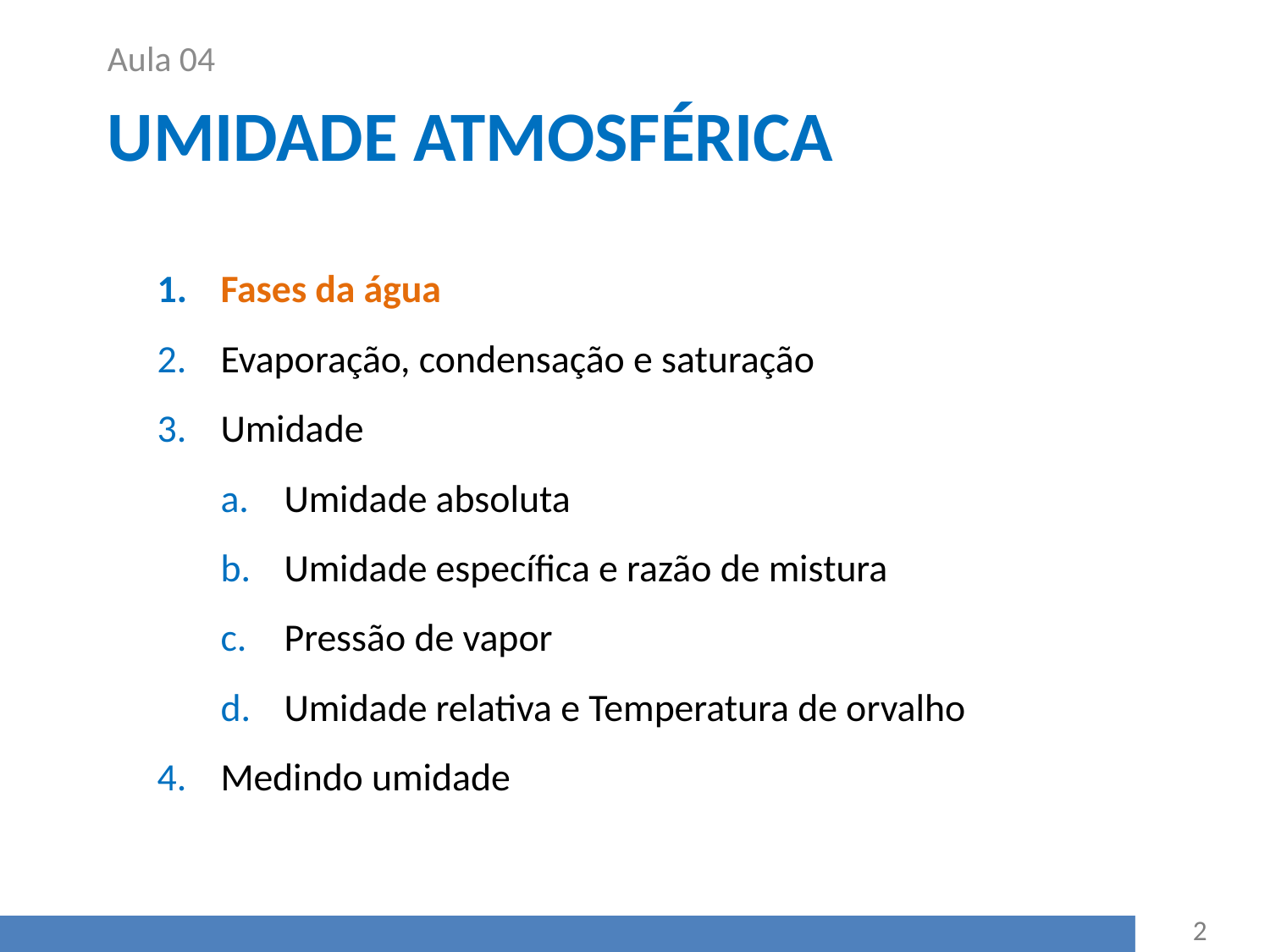

Aula 04
# Umidade atmosférica
Fases da água
Evaporação, condensação e saturação
Umidade
Umidade absoluta
Umidade específica e razão de mistura
Pressão de vapor
Umidade relativa e Temperatura de orvalho
Medindo umidade